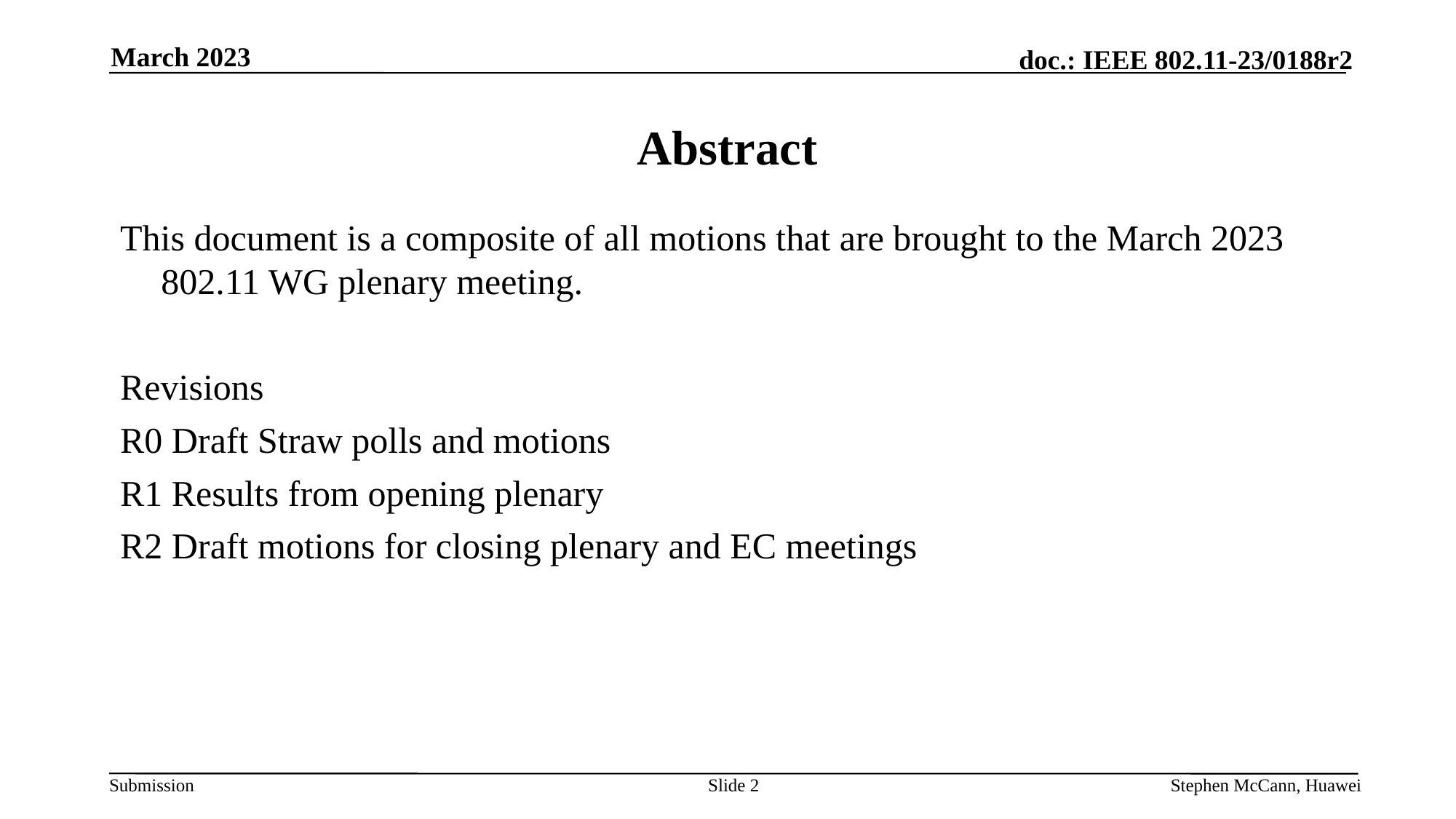

March 2023
# Abstract
This document is a composite of all motions that are brought to the March 2023 802.11 WG plenary meeting.

Revisions
R0 Draft Straw polls and motions
R1 Results from opening plenary
R2 Draft motions for closing plenary and EC meetings

Slide 2
Stephen McCann, Huawei